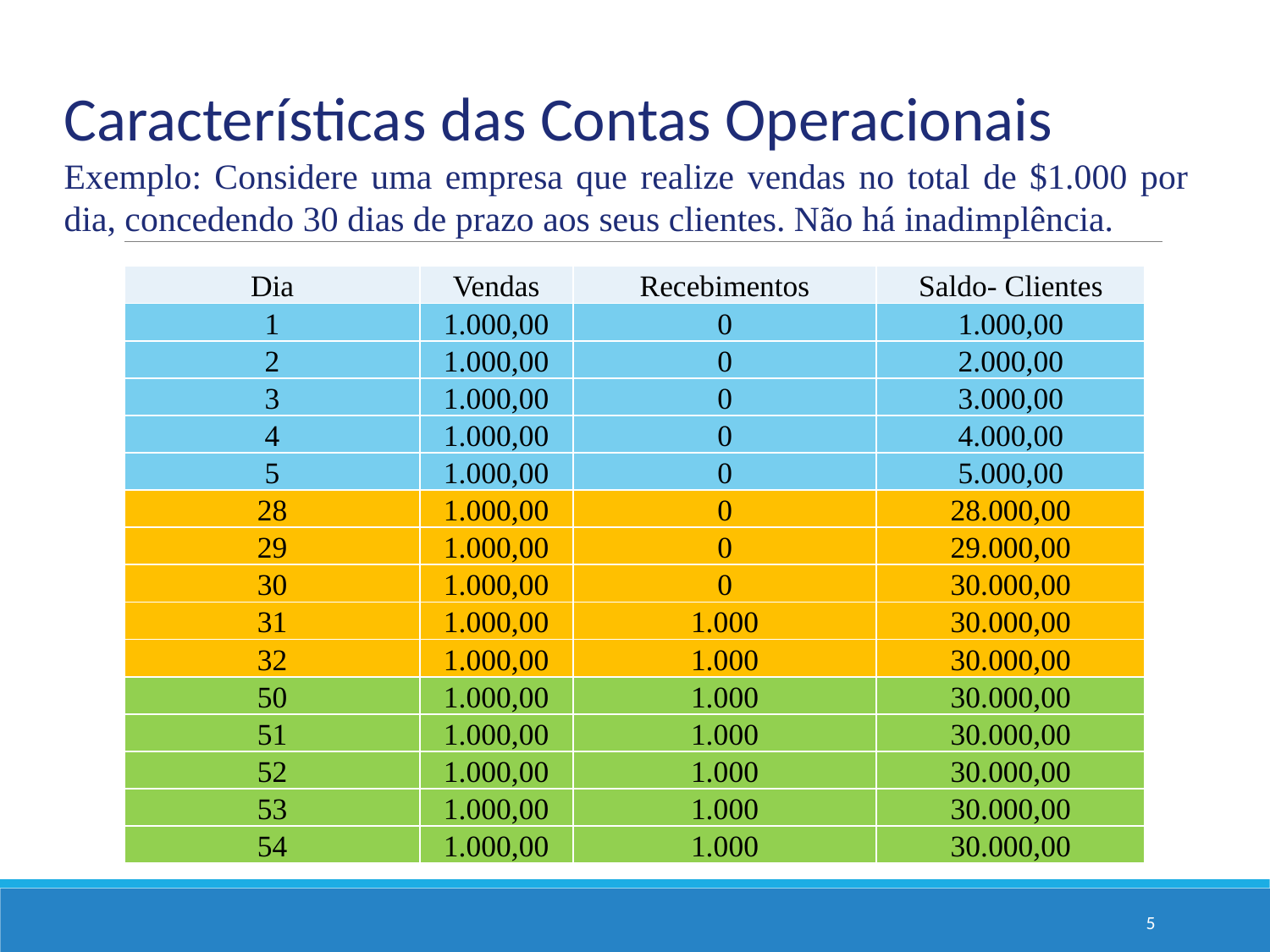

Características das Contas Operacionais
Exemplo: Considere uma empresa que realize vendas no total de $1.000 por dia, concedendo 30 dias de prazo aos seus clientes. Não há inadimplência.
| Dia | Vendas | Recebimentos | Saldo- Clientes |
| --- | --- | --- | --- |
| 1 | 1.000,00 | 0 | 1.000,00 |
| 2 | 1.000,00 | 0 | 2.000,00 |
| 3 | 1.000,00 | 0 | 3.000,00 |
| 4 | 1.000,00 | 0 | 4.000,00 |
| 5 | 1.000,00 | 0 | 5.000,00 |
| 28 | 1.000,00 | 0 | 28.000,00 |
| 29 | 1.000,00 | 0 | 29.000,00 |
| 30 | 1.000,00 | 0 | 30.000,00 |
| 31 | 1.000,00 | 1.000 | 30.000,00 |
| 32 | 1.000,00 | 1.000 | 30.000,00 |
| 50 | 1.000,00 | 1.000 | 30.000,00 |
| 51 | 1.000,00 | 1.000 | 30.000,00 |
| 52 | 1.000,00 | 1.000 | 30.000,00 |
| 53 | 1.000,00 | 1.000 | 30.000,00 |
| 54 | 1.000,00 | 1.000 | 30.000,00 |
5